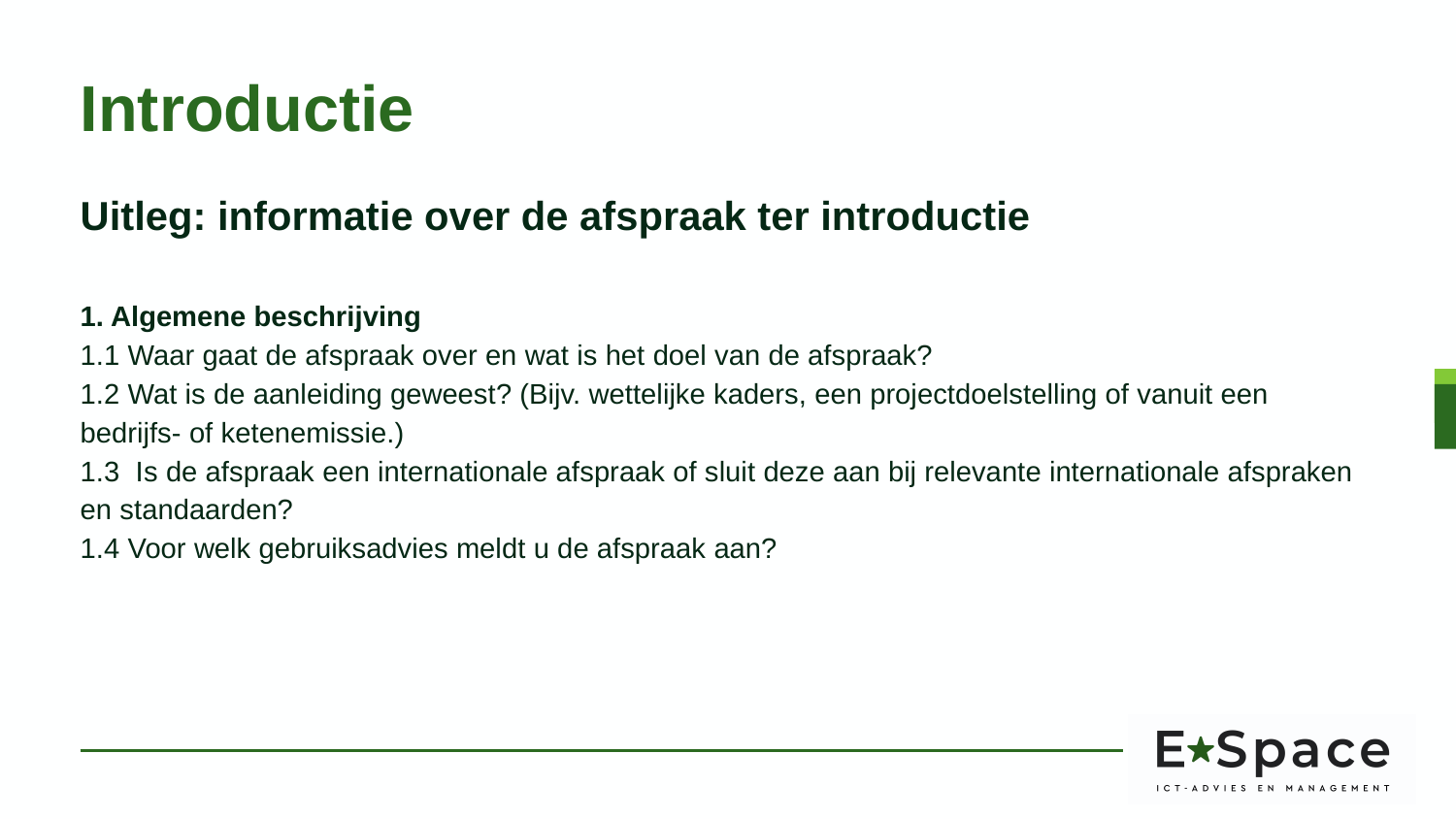

# Introductie
Uitleg: informatie over de afspraak ter introductie

1. Algemene beschrijving
1.1 Waar gaat de afspraak over en wat is het doel van de afspraak?
1.2 Wat is de aanleiding geweest? (Bijv. wettelijke kaders, een projectdoelstelling of vanuit een bedrijfs- of ketenemissie.)
1.3  Is de afspraak een internationale afspraak of sluit deze aan bij relevante internationale afspraken en standaarden?
1.4 Voor welk gebruiksadvies meldt u de afspraak aan?